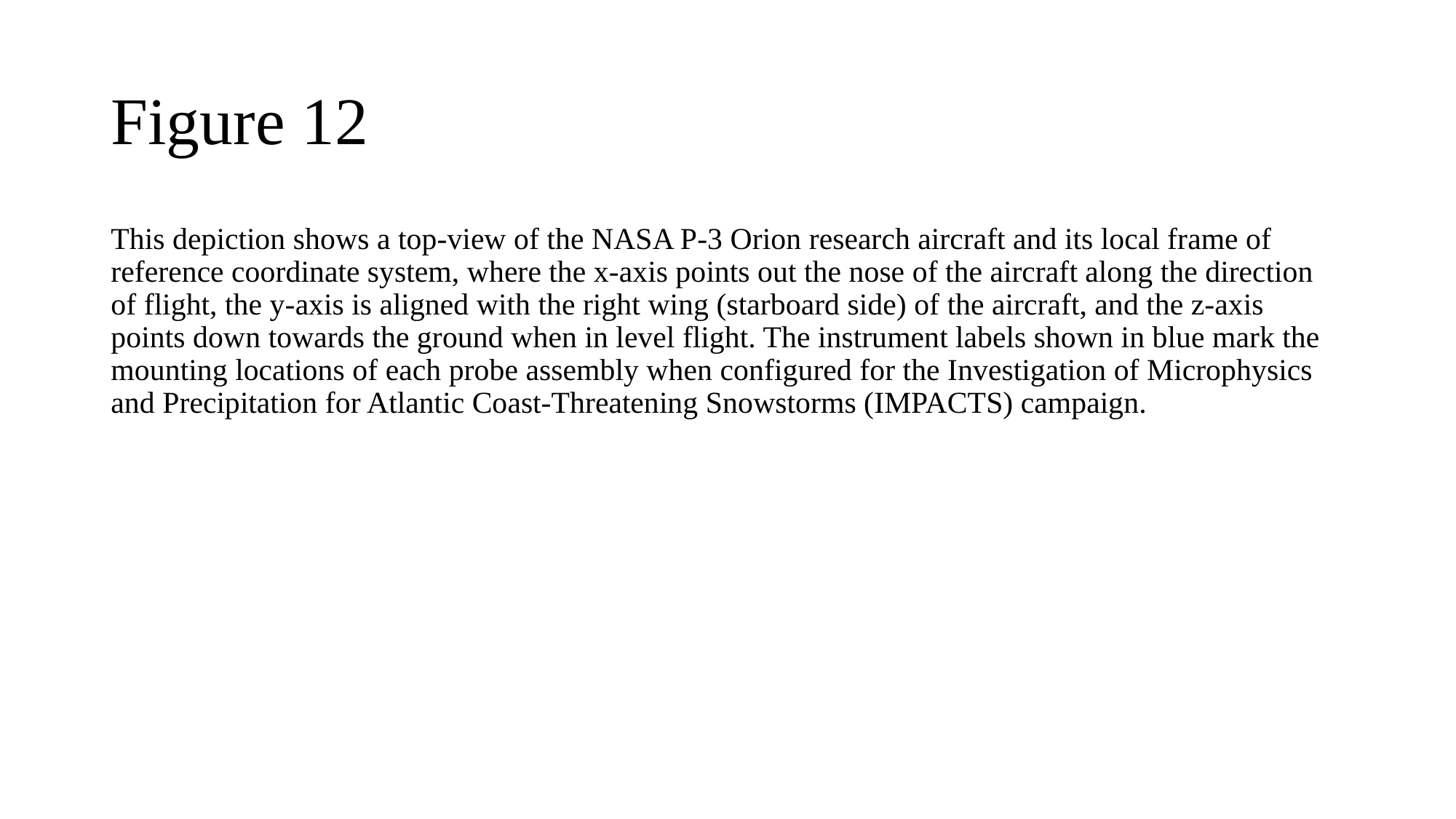

# Figure 12
This depiction shows a top-view of the NASA P-3 Orion research aircraft and its local frame of reference coordinate system, where the x-axis points out the nose of the aircraft along the direction of flight, the y-axis is aligned with the right wing (starboard side) of the aircraft, and the z-axis points down towards the ground when in level flight. The instrument labels shown in blue mark the mounting locations of each probe assembly when configured for the Investigation of Microphysics and Precipitation for Atlantic Coast-Threatening Snowstorms (IMPACTS) campaign.